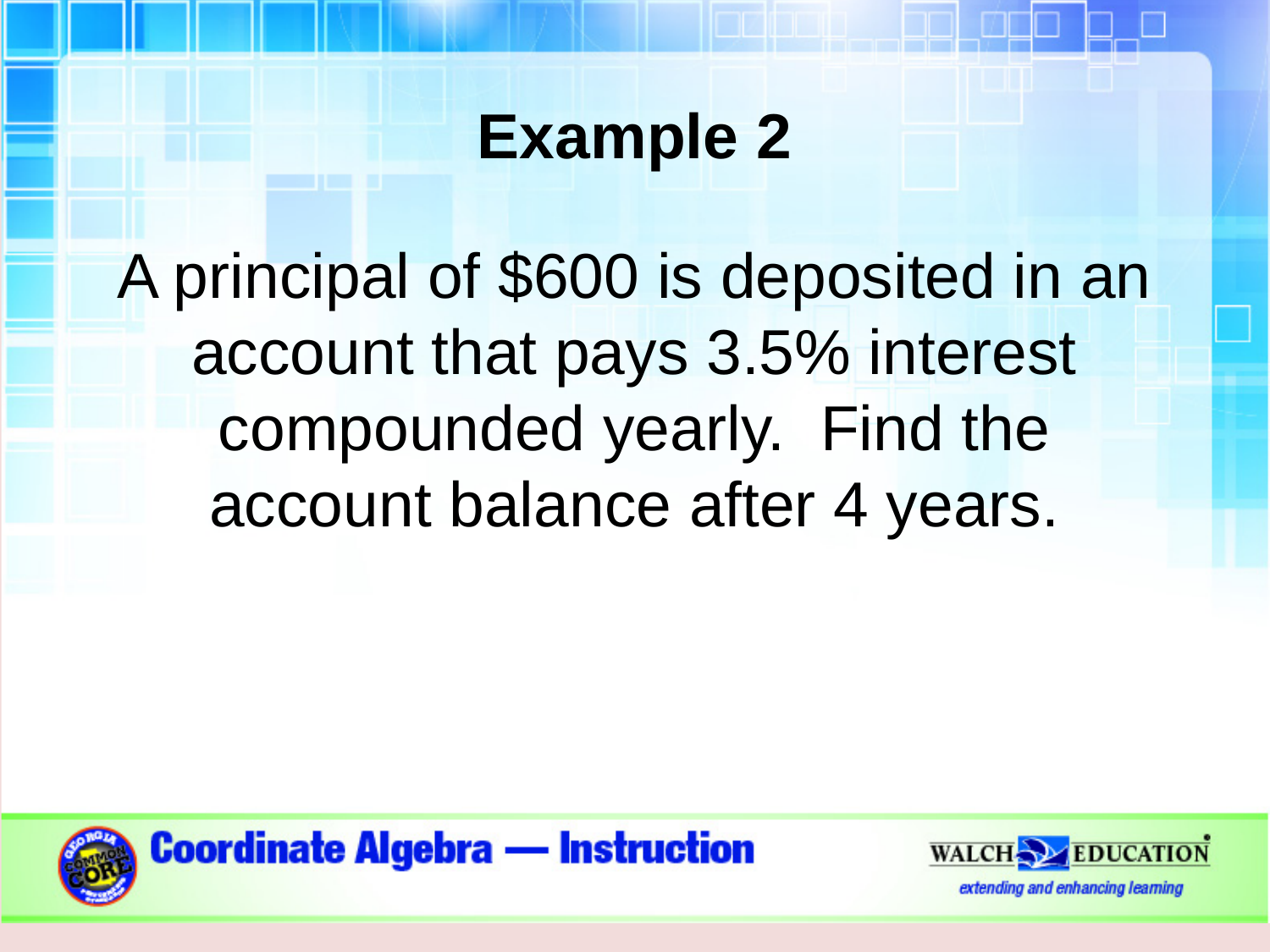

Example 2
A principal of $600 is deposited in an account that pays 3.5% interest compounded yearly.  Find the account balance after 4 years.